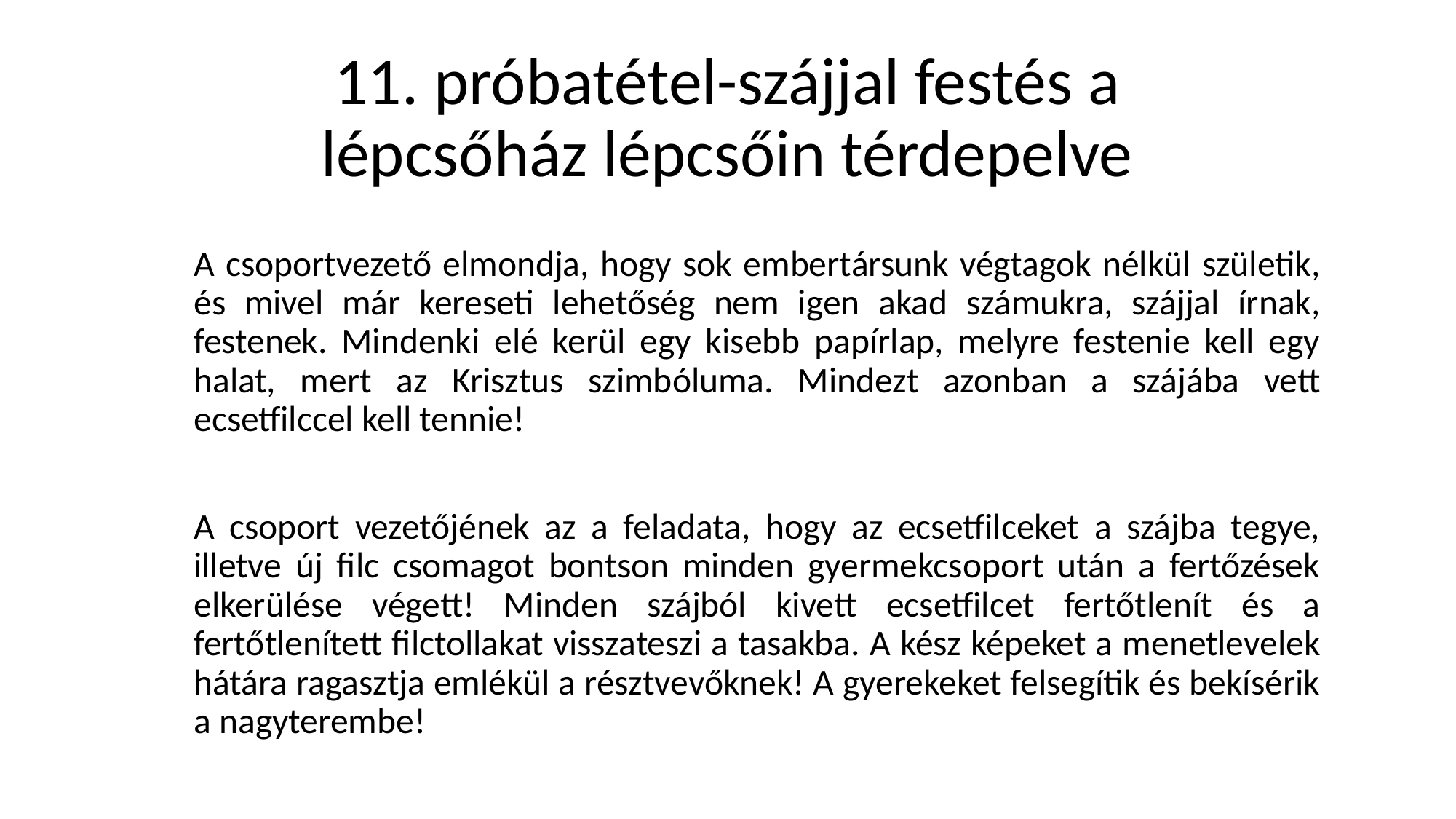

# 11. próbatétel-szájjal festés a lépcsőház lépcsőin térdepelve
A csoportvezető elmondja, hogy sok embertársunk végtagok nélkül születik, és mivel már kereseti lehetőség nem igen akad számukra, szájjal írnak, festenek. Mindenki elé kerül egy kisebb papírlap, melyre festenie kell egy halat, mert az Krisztus szimbóluma. Mindezt azonban a szájába vett ecsetfilccel kell tennie!

A csoport vezetőjének az a feladata, hogy az ecsetfilceket a szájba tegye, illetve új filc csomagot bontson minden gyermekcsoport után a fertőzések elkerülése végett! Minden szájból kivett ecsetfilcet fertőtlenít és a fertőtlenített filctollakat visszateszi a tasakba. A kész képeket a menetlevelek hátára ragasztja emlékül a résztvevőknek! A gyerekeket felsegítik és bekísérik a nagyterembe!